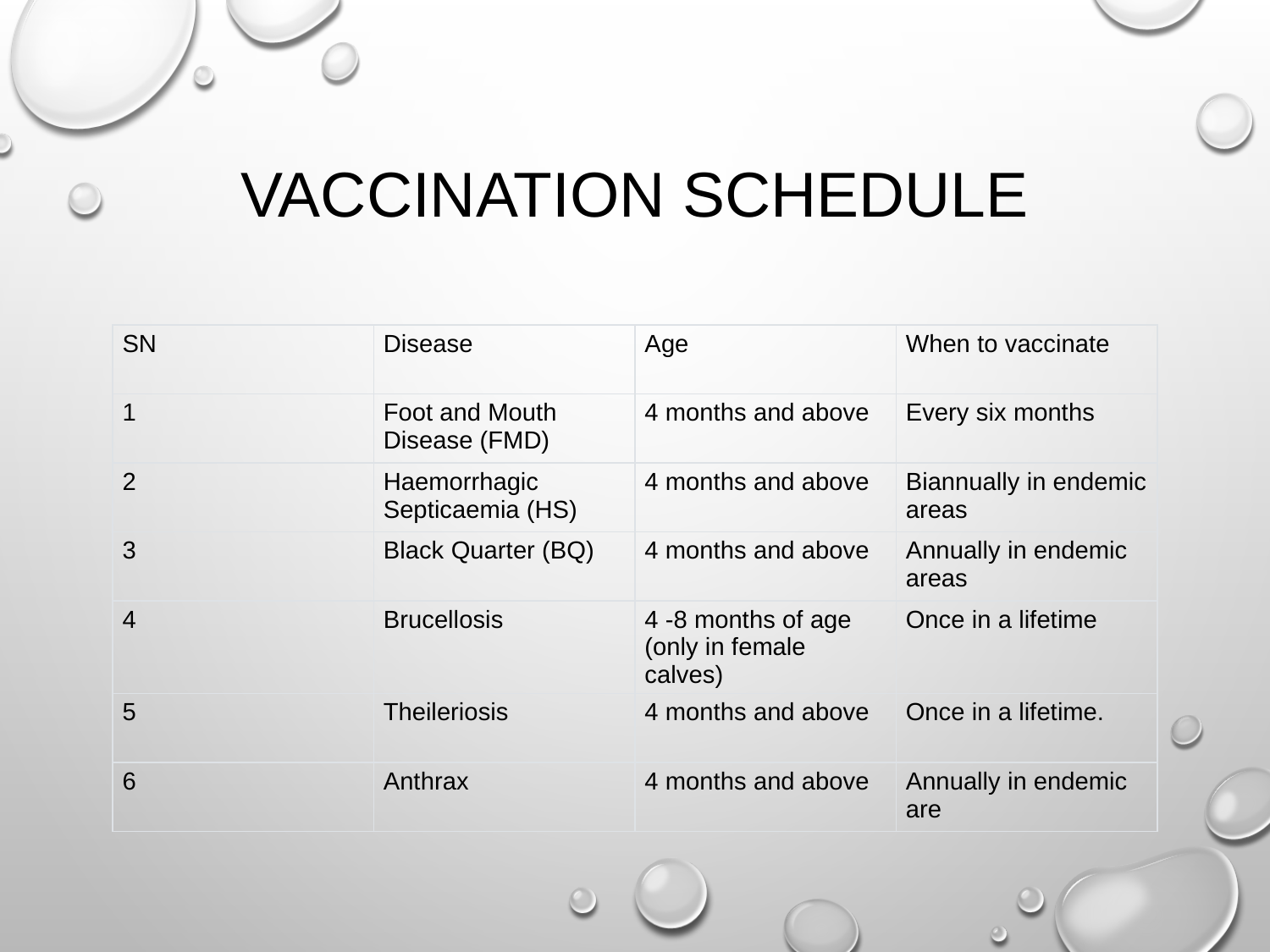

# Vaccination schedule
| SN | Disease | Age | When to vaccinate |
| --- | --- | --- | --- |
| 1 | Foot and Mouth Disease (FMD) | 4 months and above | Every six months |
| 2 | Haemorrhagic Septicaemia (HS) | 4 months and above | Biannually in endemic areas |
| 3 | Black Quarter (BQ) | 4 months and above | Annually in endemic areas |
| 4 | Brucellosis | 4 -8 months of age (only in female calves) | Once in a lifetime |
| 5 | Theileriosis | 4 months and above | Once in a lifetime. |
| 6 | Anthrax | 4 months and above | Annually in endemic are |